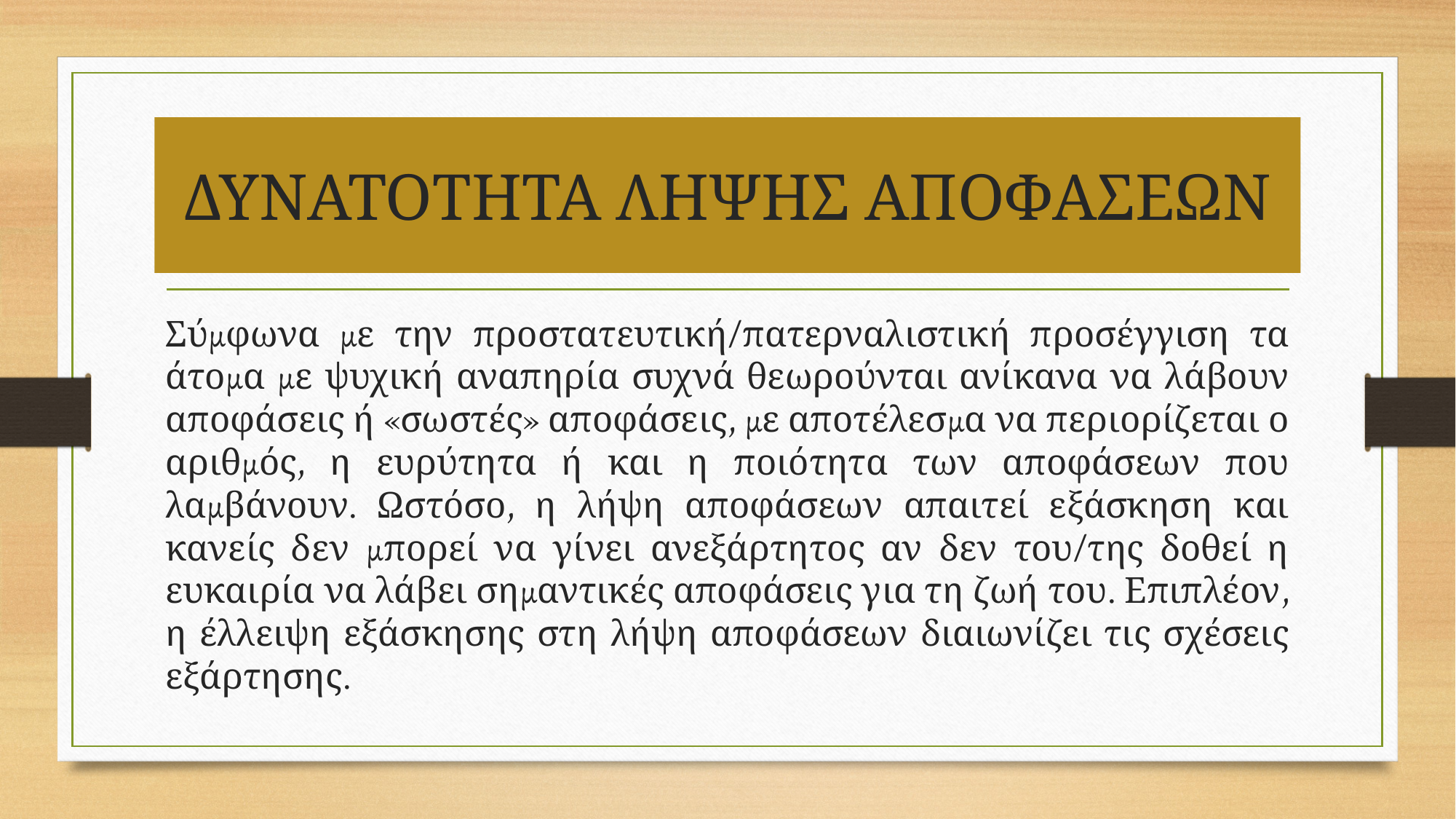

# ΔΥΝΑΤΟΤΗΤΑ ΛΗΨΗΣ ΑΠΟΦΑΣΕΩΝ
Σύμφωνα με την προστατευτική/πατερναλιστική προσέγγιση τα άτομα με ψυχική αναπηρία συχνά θεωρούνται ανίκανα να λάβουν αποφάσεις ή «σωστές» αποφάσεις, με αποτέλεσμα να περιορίζεται ο αριθμός, η ευρύτητα ή και η ποιότητα των αποφάσεων που λαμβάνουν. Ωστόσο, η λήψη αποφάσεων απαιτεί εξάσκηση και κανείς δεν μπορεί να γίνει ανεξάρτητος αν δεν του/της δοθεί η ευκαιρία να λάβει σημαντικές αποφάσεις για τη ζωή του. Επιπλέον, η έλλειψη εξάσκησης στη λήψη αποφάσεων διαιωνίζει τις σχέσεις εξάρτησης.